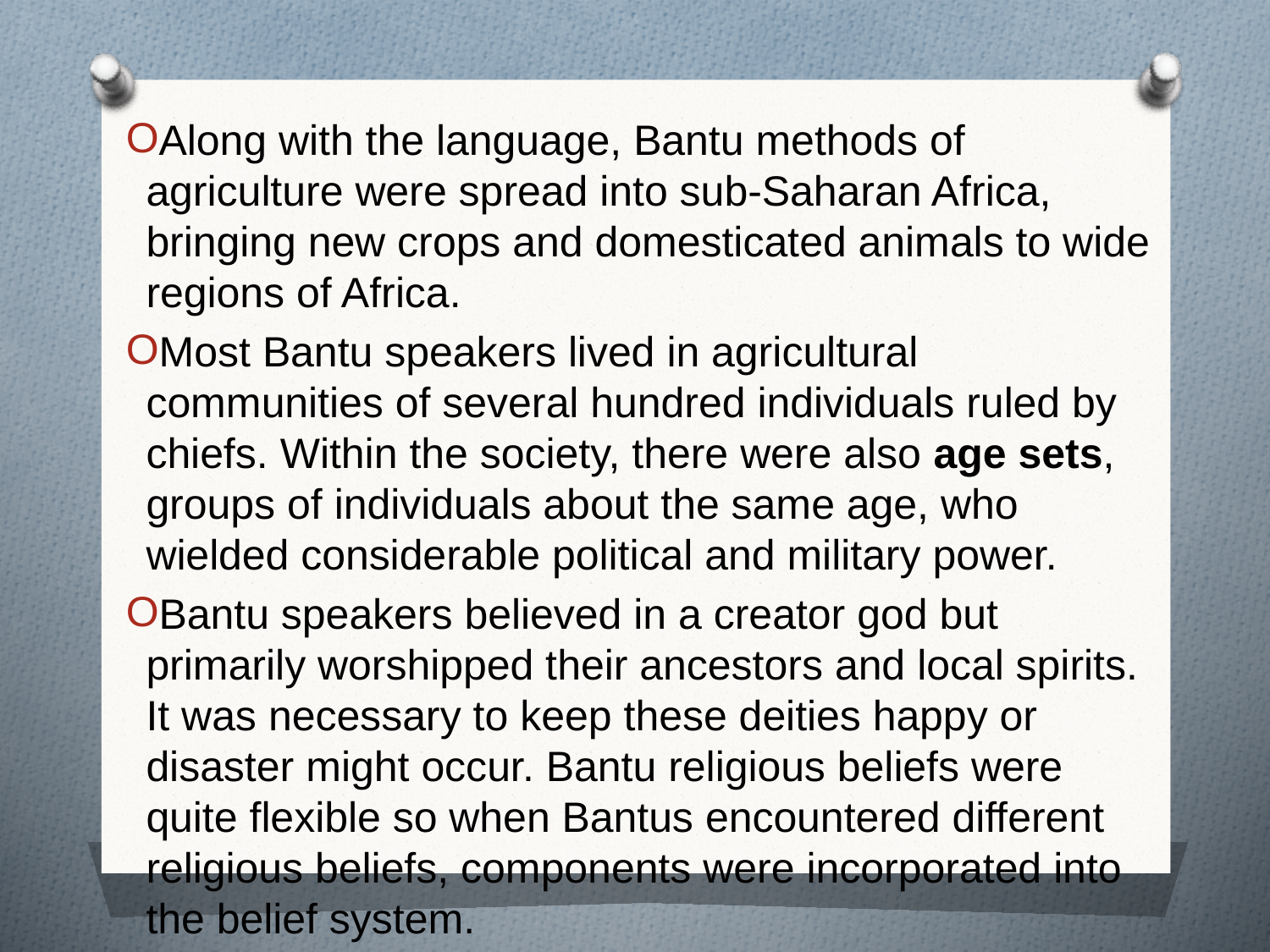

Along with the language, Bantu methods of agriculture were spread into sub-Saharan Africa, bringing new crops and domesticated animals to wide regions of Africa.
Most Bantu speakers lived in agricultural communities of several hundred individuals ruled by chiefs. Within the society, there were also age sets, groups of individuals about the same age, who wielded considerable political and military power.
Bantu speakers believed in a creator god but primarily worshipped their ancestors and local spirits. It was necessary to keep these deities happy or disaster might occur. Bantu religious beliefs were quite flexible so when Bantus encountered different religious beliefs, components were incorporated into the belief system.